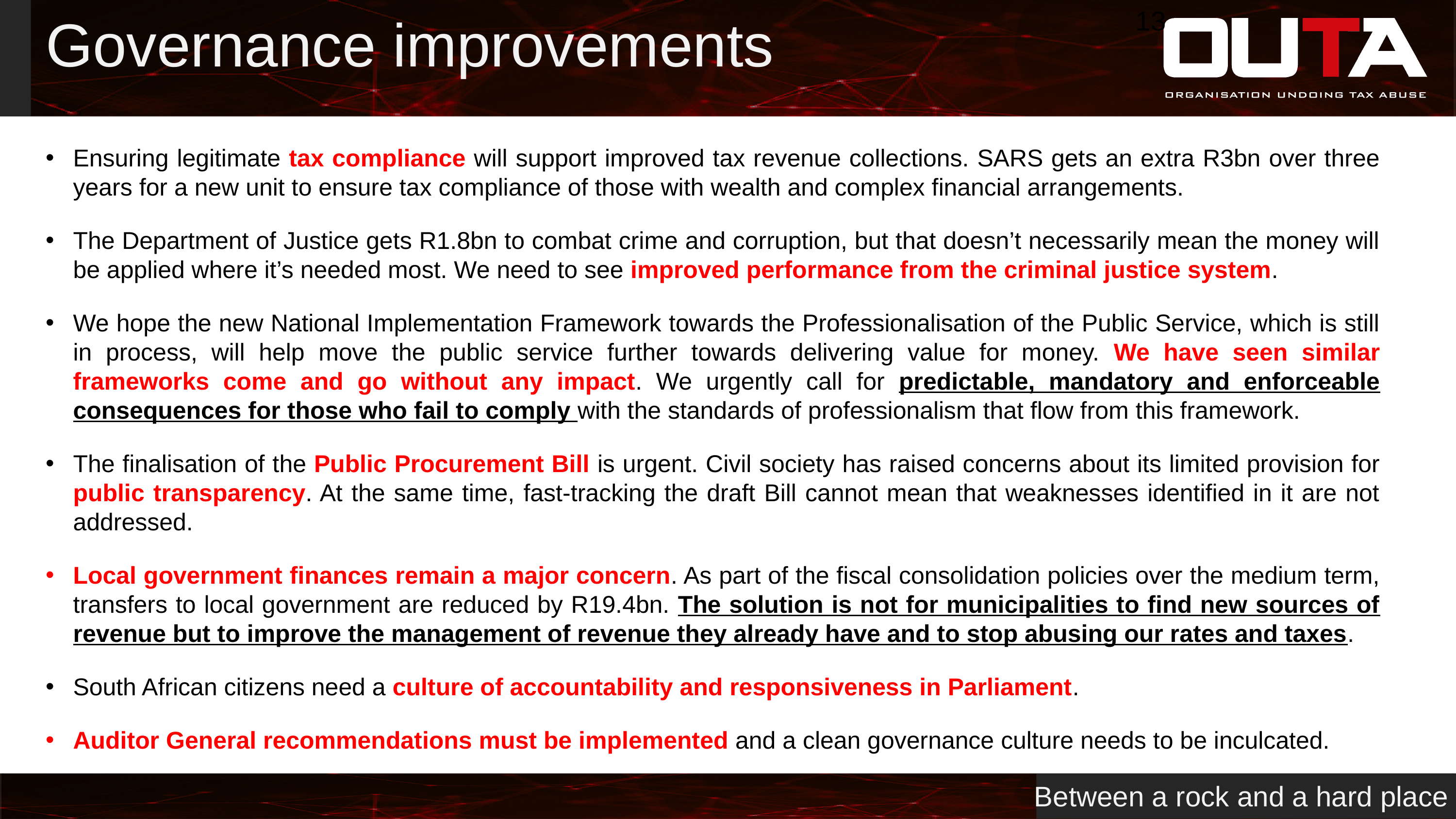

13
# Governance improvements
Ensuring legitimate tax compliance will support improved tax revenue collections. SARS gets an extra R3bn over three years for a new unit to ensure tax compliance of those with wealth and complex financial arrangements.
The Department of Justice gets R1.8bn to combat crime and corruption, but that doesn’t necessarily mean the money will be applied where it’s needed most. We need to see improved performance from the criminal justice system.
We hope the new National Implementation Framework towards the Professionalisation of the Public Service, which is still in process, will help move the public service further towards delivering value for money. We have seen similar frameworks come and go without any impact. We urgently call for predictable, mandatory and enforceable consequences for those who fail to comply with the standards of professionalism that flow from this framework.
The finalisation of the Public Procurement Bill is urgent. Civil society has raised concerns about its limited provision for public transparency. At the same time, fast-tracking the draft Bill cannot mean that weaknesses identified in it are not addressed.
Local government finances remain a major concern. As part of the fiscal consolidation policies over the medium term, transfers to local government are reduced by R19.4bn. The solution is not for municipalities to find new sources of revenue but to improve the management of revenue they already have and to stop abusing our rates and taxes.
South African citizens need a culture of accountability and responsiveness in Parliament.
Auditor General recommendations must be implemented and a clean governance culture needs to be inculcated.

Between a rock and a hard place